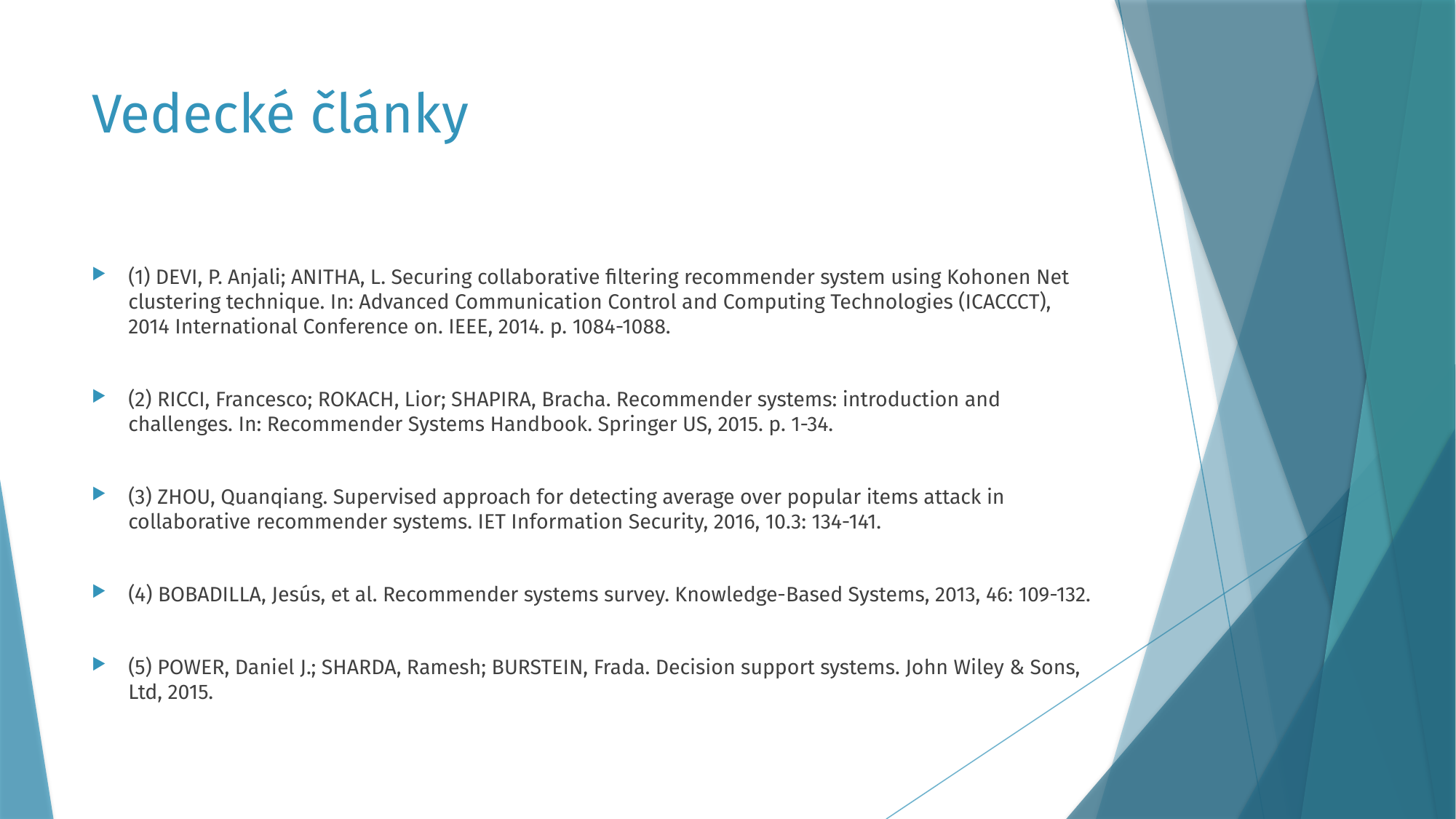

# Vedecké články
(1) DEVI, P. Anjali; ANITHA, L. Securing collaborative filtering recommender system using Kohonen Net clustering technique. In: Advanced Communication Control and Computing Technologies (ICACCCT), 2014 International Conference on. IEEE, 2014. p. 1084-1088.

(2) RICCI, Francesco; ROKACH, Lior; SHAPIRA, Bracha. Recommender systems: introduction and challenges. In: Recommender Systems Handbook. Springer US, 2015. p. 1-34.

(3) ZHOU, Quanqiang. Supervised approach for detecting average over popular items attack in collaborative recommender systems. IET Information Security, 2016, 10.3: 134-141.

(4) BOBADILLA, Jesús, et al. Recommender systems survey. Knowledge-Based Systems, 2013, 46: 109-132.

(5) POWER, Daniel J.; SHARDA, Ramesh; BURSTEIN, Frada. Decision support systems. John Wiley & Sons, Ltd, 2015.